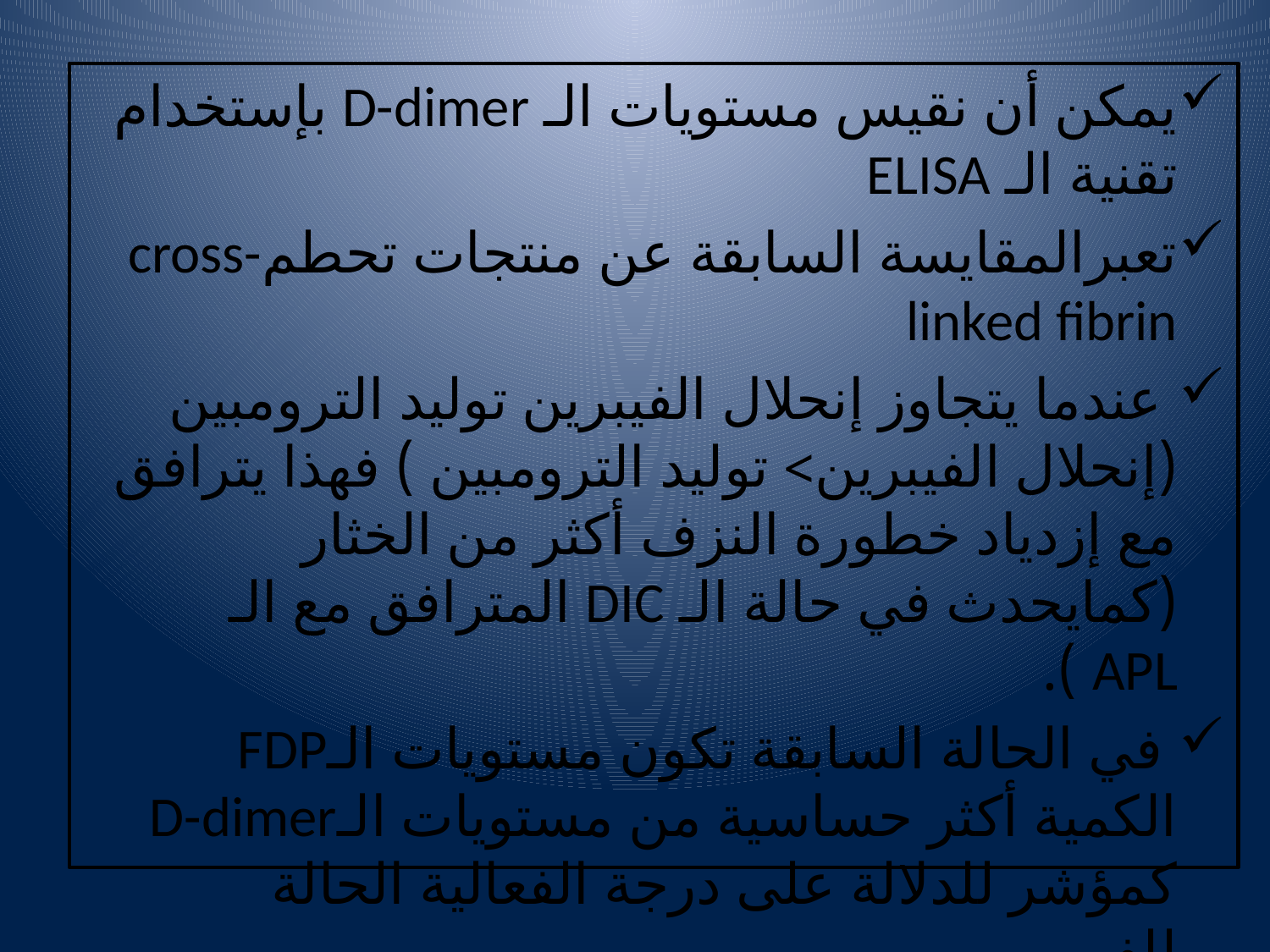

يمكن أن نقيس مستويات الـ D-dimer بإستخدام تقنية الـ ELISA
تعبرالمقايسة السابقة عن منتجات تحطمcross-linked fibrin
 عندما يتجاوز إنحلال الفيبرين توليد الترومبين (إنحلال الفيبرين> توليد الترومبين ) فهذا يترافق مع إزدياد خطورة النزف أكثر من الخثار (كمايحدث في حالة الـ DIC المترافق مع الـ APL ).
 في الحالة السابقة تكون مستويات الـFDP الكمية أكثر حساسية من مستويات الـD-dimer كمؤشر للدلالة على درجة الفعالية الحالة للفيبرين .